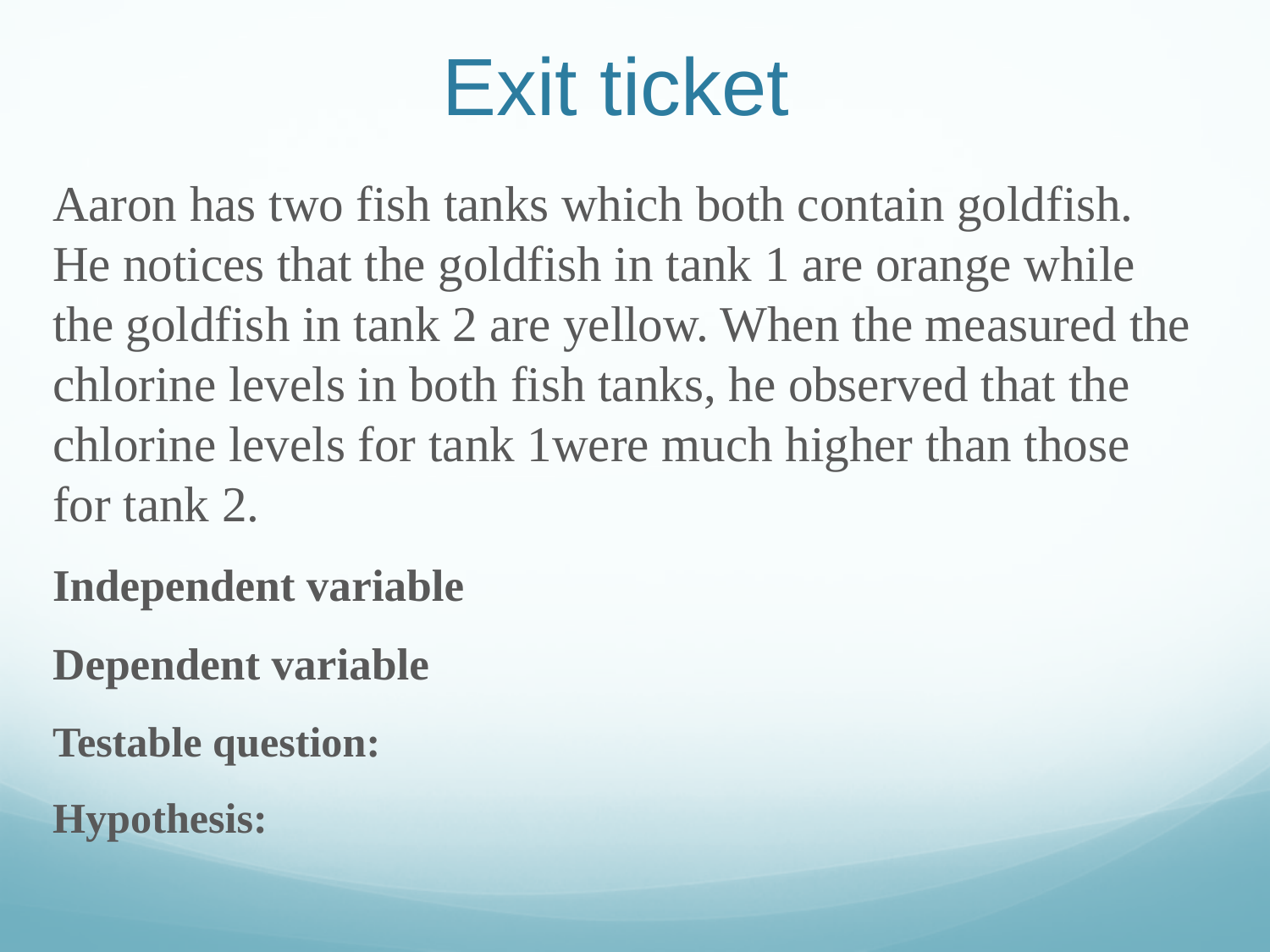

# Exit ticket
Aaron has two fish tanks which both contain goldfish. He notices that the goldfish in tank 1 are orange while the goldfish in tank 2 are yellow. When the measured the chlorine levels in both fish tanks, he observed that the chlorine levels for tank 1were much higher than those for tank 2.
Independent variable
Dependent variable
Testable question:
Hypothesis: